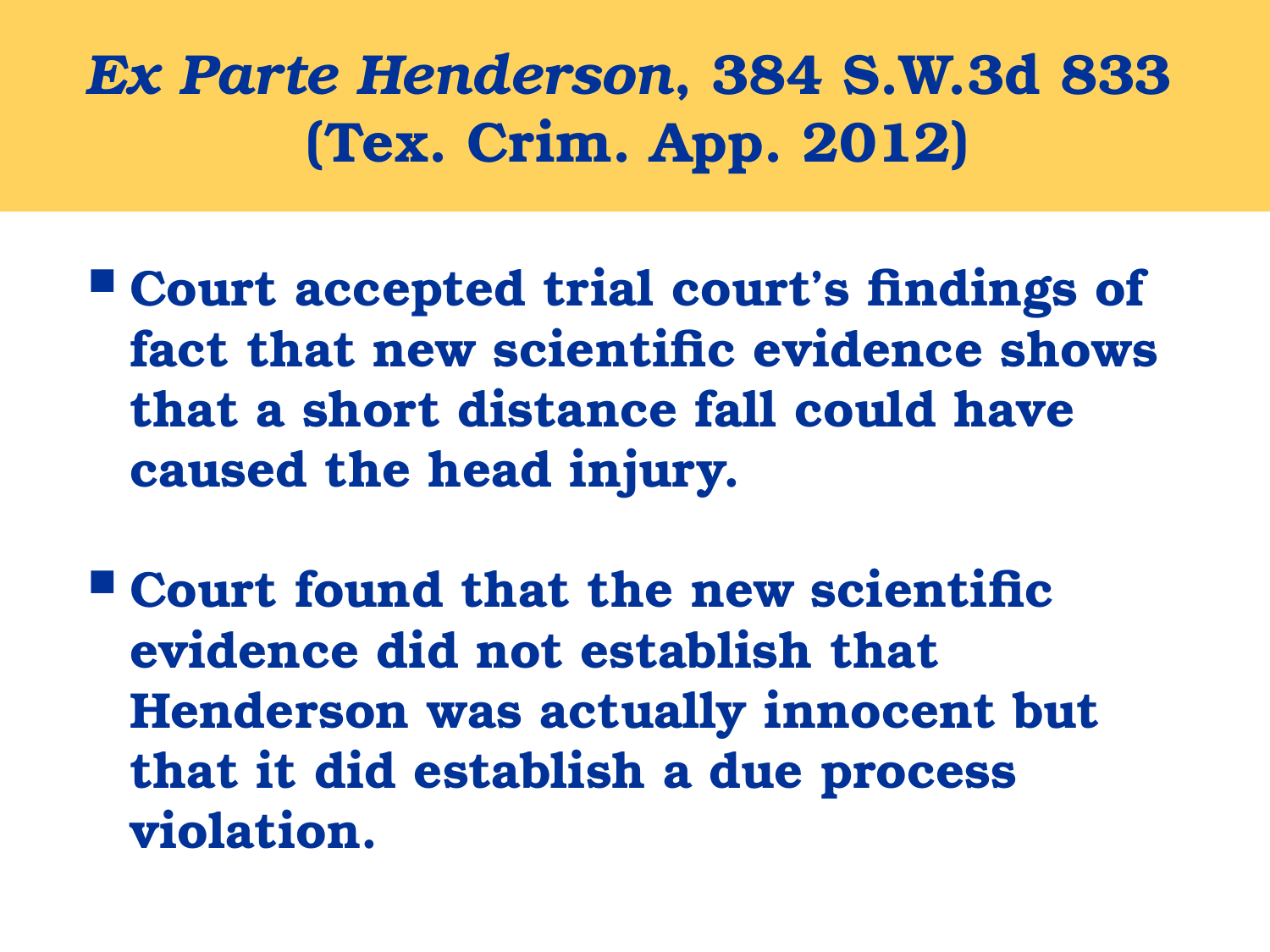

# Ex Parte Henderson, 384 S.W.3d 833 (Tex. Crim. App. 2012)
Court accepted trial court’s findings of fact that new scientific evidence shows that a short distance fall could have caused the head injury.

Court found that the new scientific evidence did not establish that Henderson was actually innocent but that it did establish a due process violation.